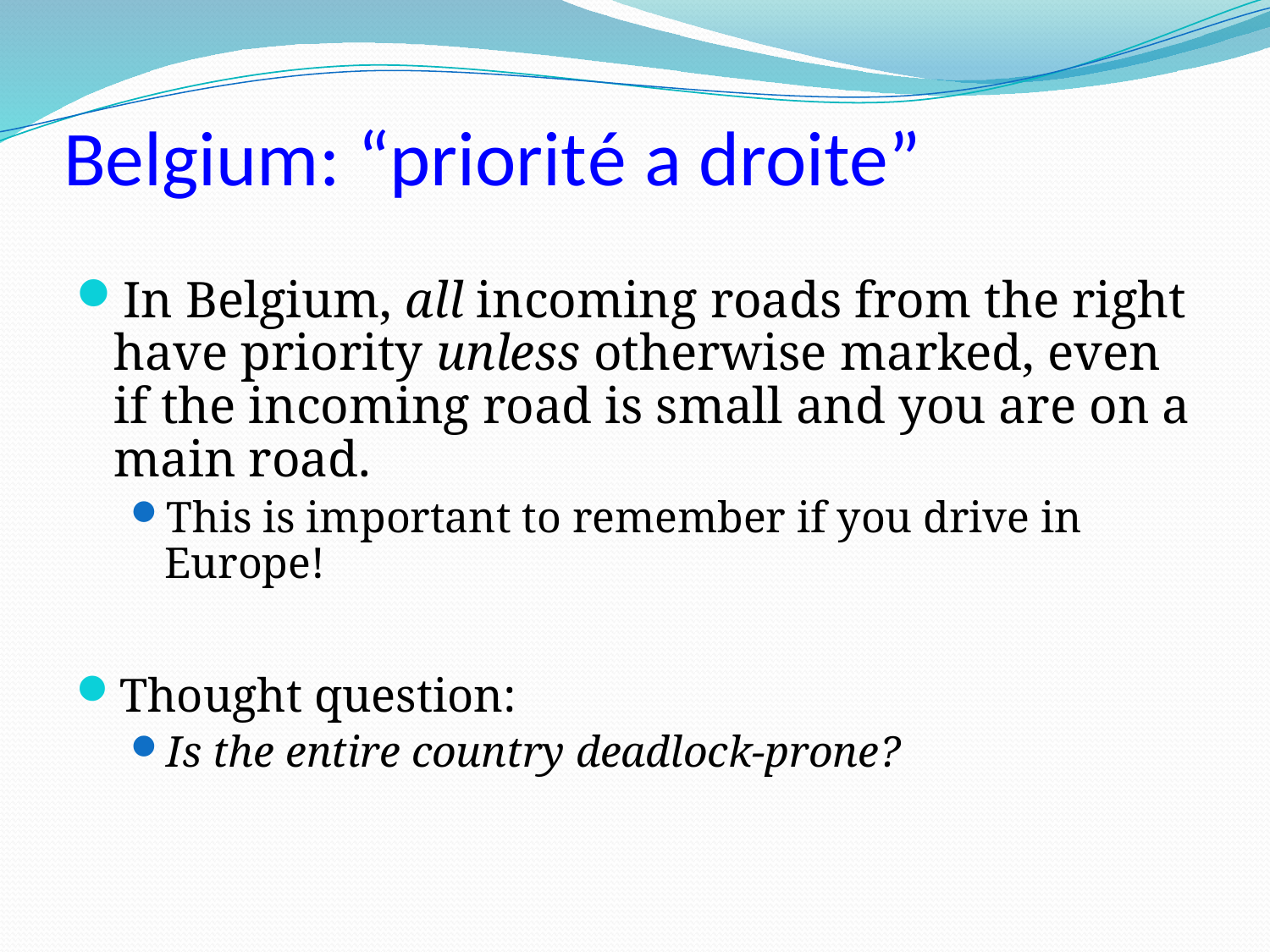

# Belgium: “priorité a droite”
In Belgium, all incoming roads from the right have priority unless otherwise marked, even if the incoming road is small and you are on a main road.
This is important to remember if you drive in Europe!

Thought question:
Is the entire country deadlock-prone?